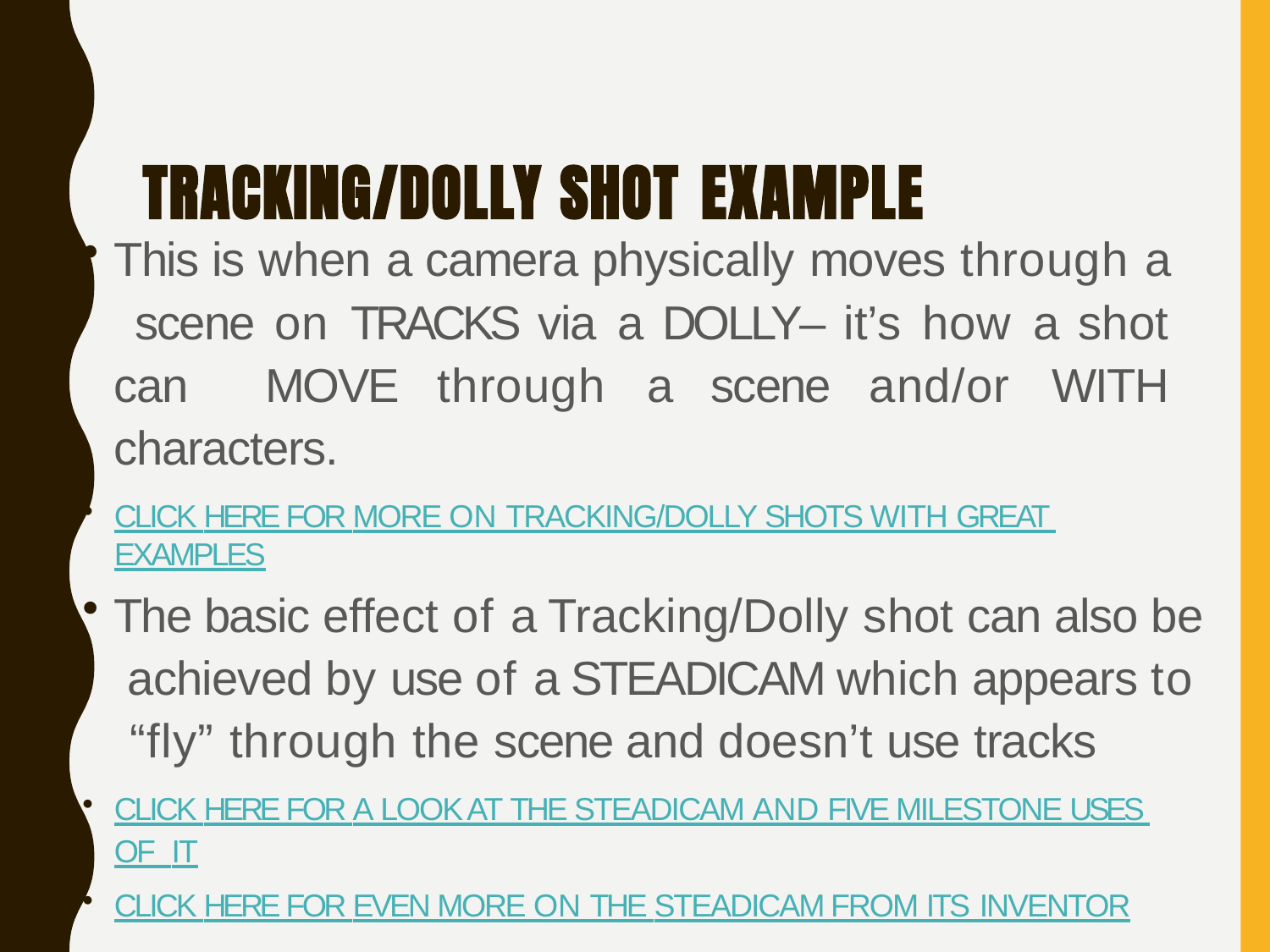

# TRACKING/DOLLY SHOT EXAMPLE
This is when a camera physically moves through a  scene on TRACKS via a DOLLY– it’s how a shot can  MOVE through a scene and/or WITH characters.
CLICK HERE FOR MORE ON TRACKING/DOLLY SHOTS WITH GREAT EXAMPLES
The basic effect of a Tracking/Dolly shot can also be  achieved by use of a STEADICAM which appears to  “fly” through the scene and doesn’t use tracks
CLICK HERE FOR A LOOK AT THE STEADICAM AND FIVE MILESTONE USES OF  IT
CLICK HERE FOR EVEN MORE ON THE STEADICAM FROM ITS INVENTOR